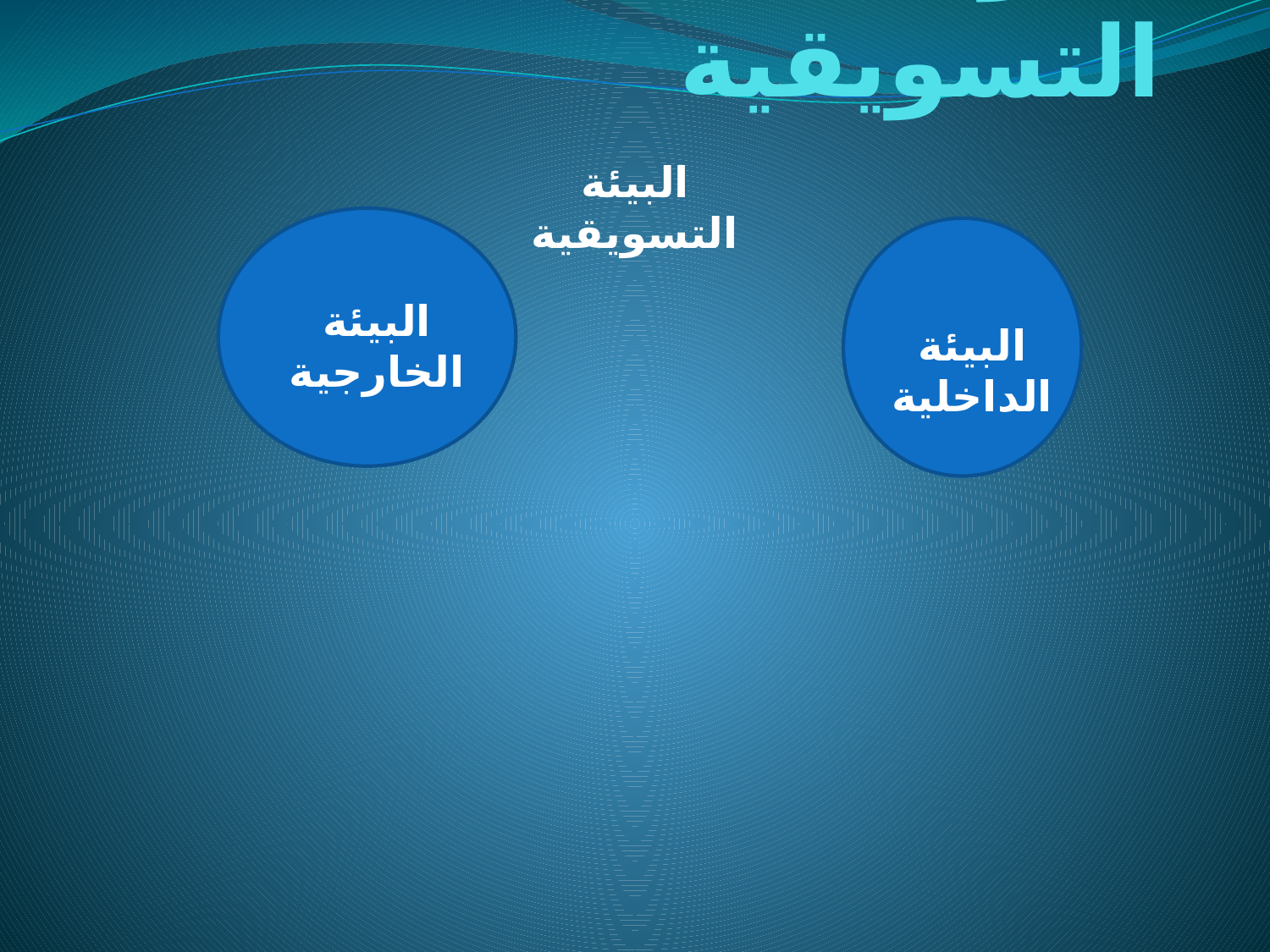

# مكونات البيئة التسويقية
البيئة التسويقية

البيئة الخارجية
البيئة الداخلية